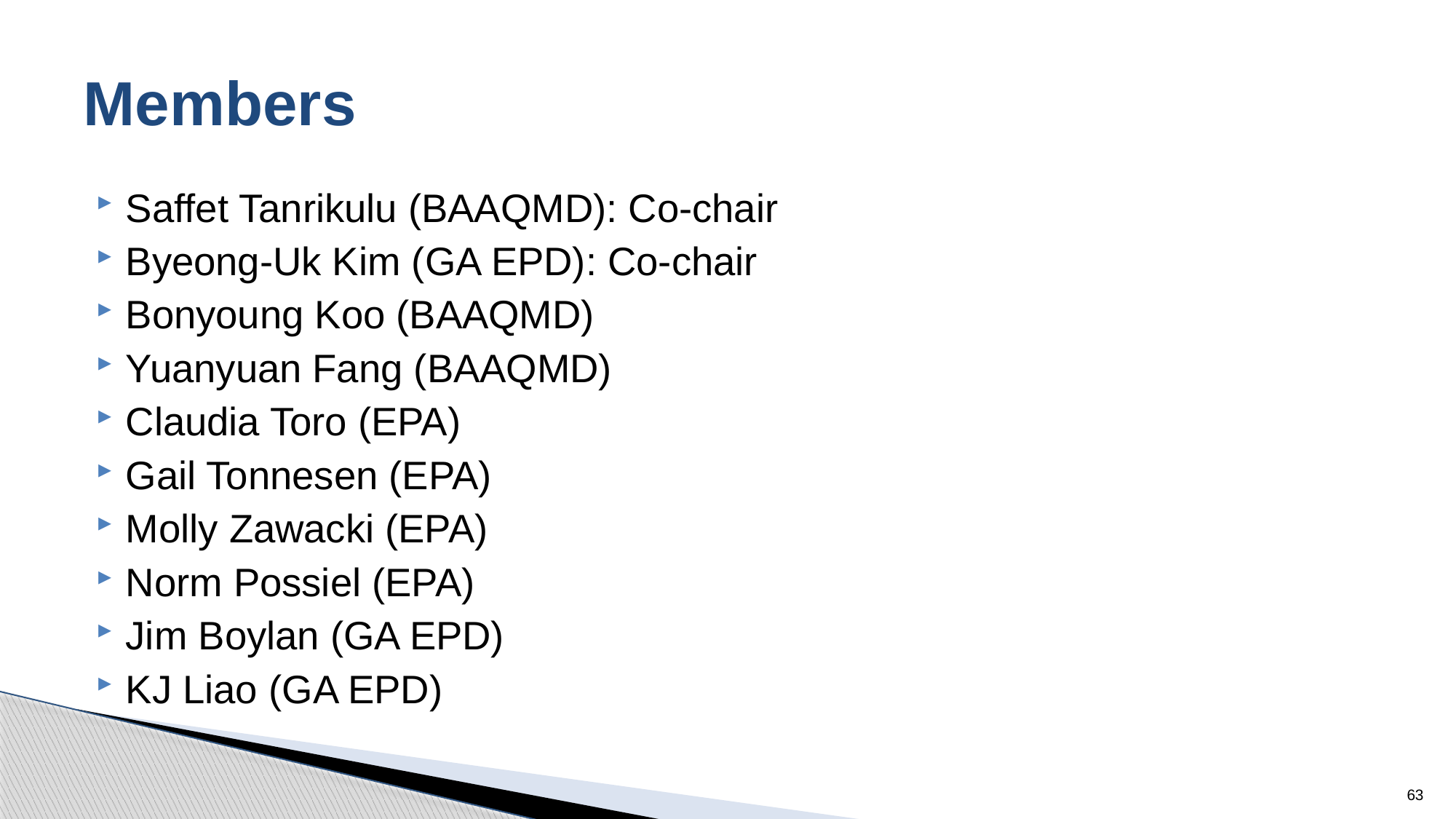

# Members
Saffet Tanrikulu (BAAQMD): Co-chair
Byeong-Uk Kim (GA EPD): Co-chair
Bonyoung Koo (BAAQMD)
Yuanyuan Fang (BAAQMD)
Claudia Toro (EPA)
Gail Tonnesen (EPA)
Molly Zawacki (EPA)
Norm Possiel (EPA)
Jim Boylan (GA EPD)
KJ Liao (GA EPD)
63